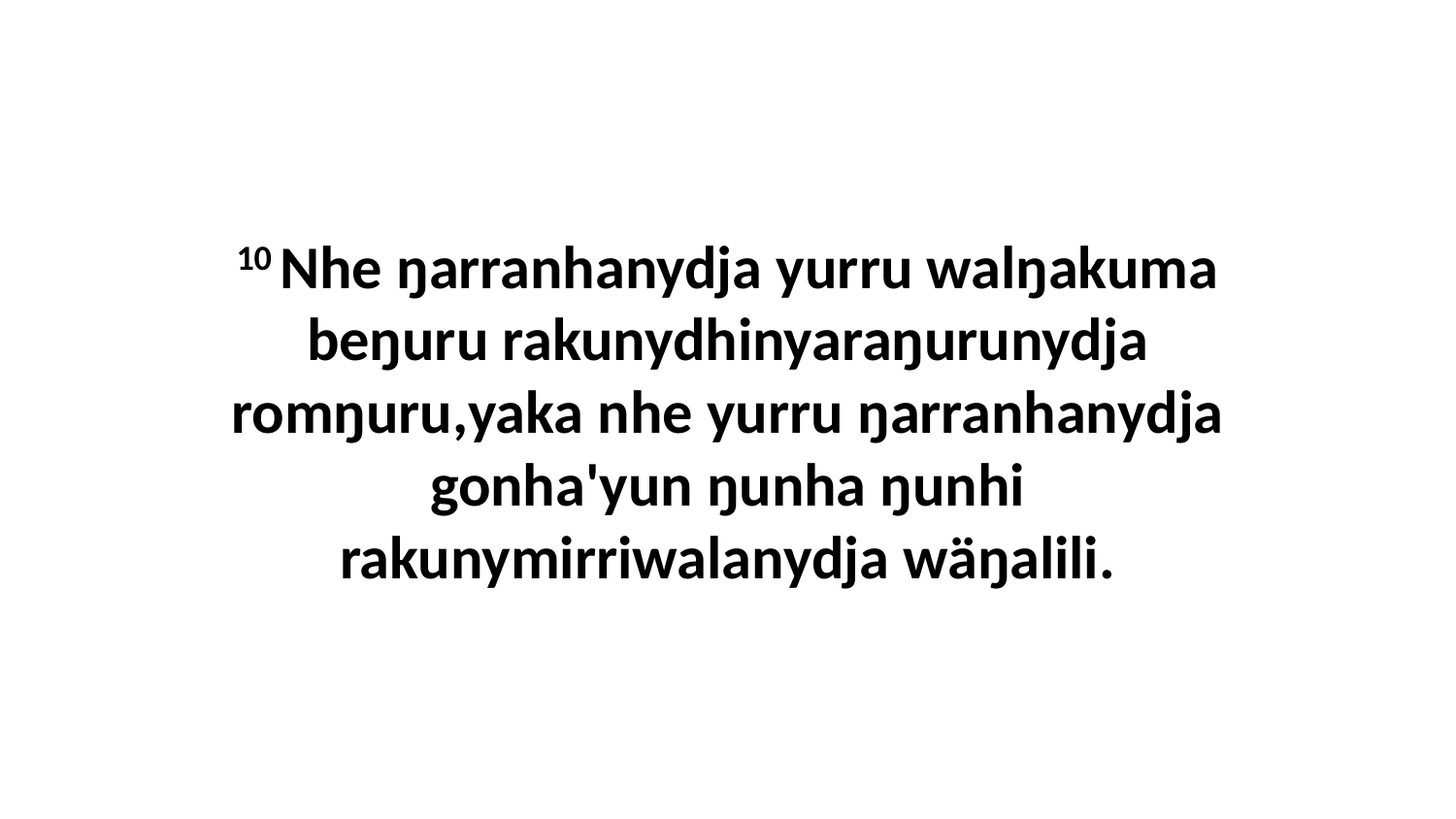

10 Nhe ŋarranhanydja yurru walŋakuma beŋuru rakunydhinyaraŋurunydja romŋuru,yaka nhe yurru ŋarranhanydja gonha'yun ŋunha ŋunhi rakunymirriwalanydja wäŋalili.